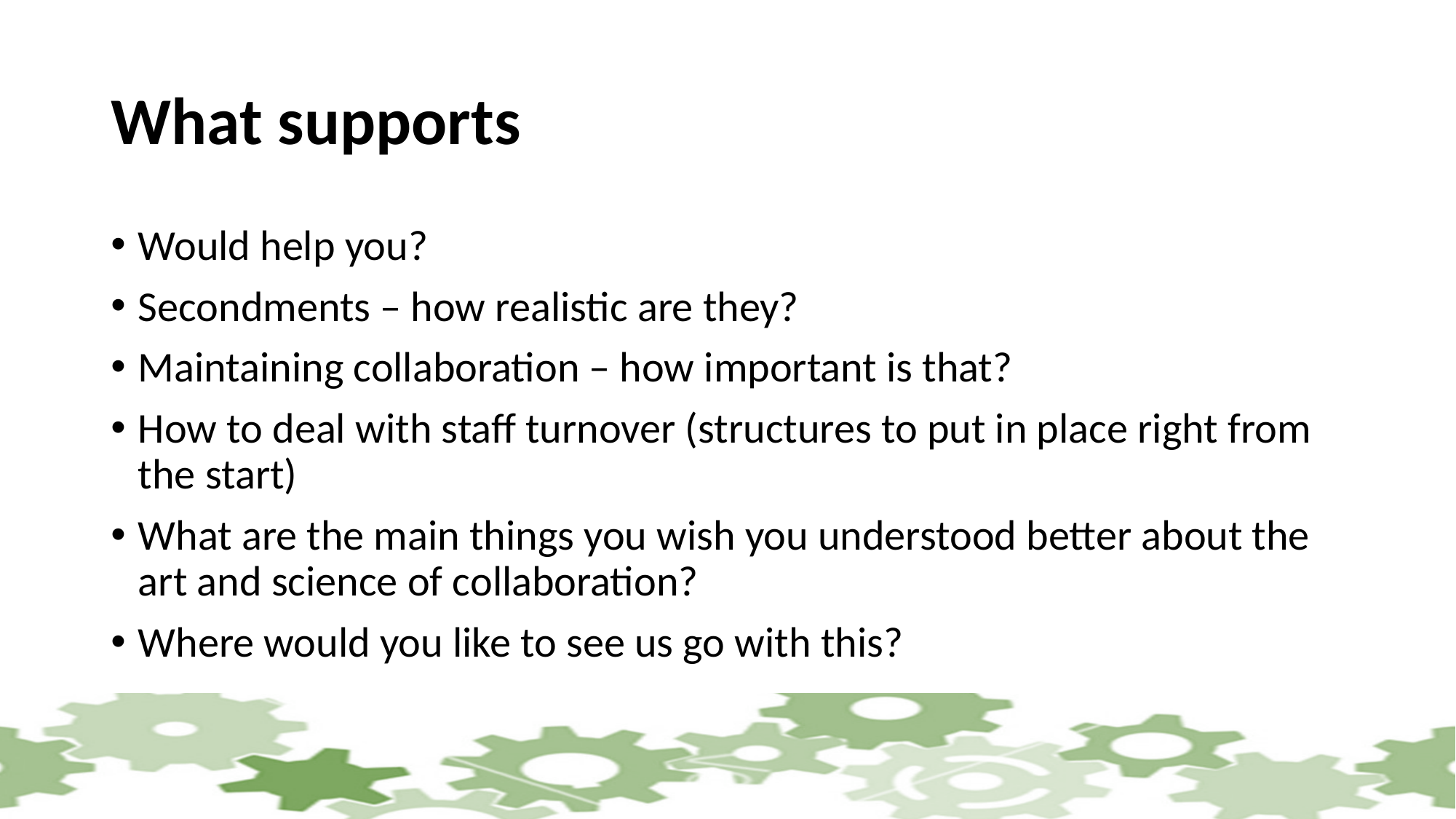

# What supports
Would help you?
Secondments – how realistic are they?
Maintaining collaboration – how important is that?
How to deal with staff turnover (structures to put in place right from the start)
What are the main things you wish you understood better about the art and science of collaboration?
Where would you like to see us go with this?